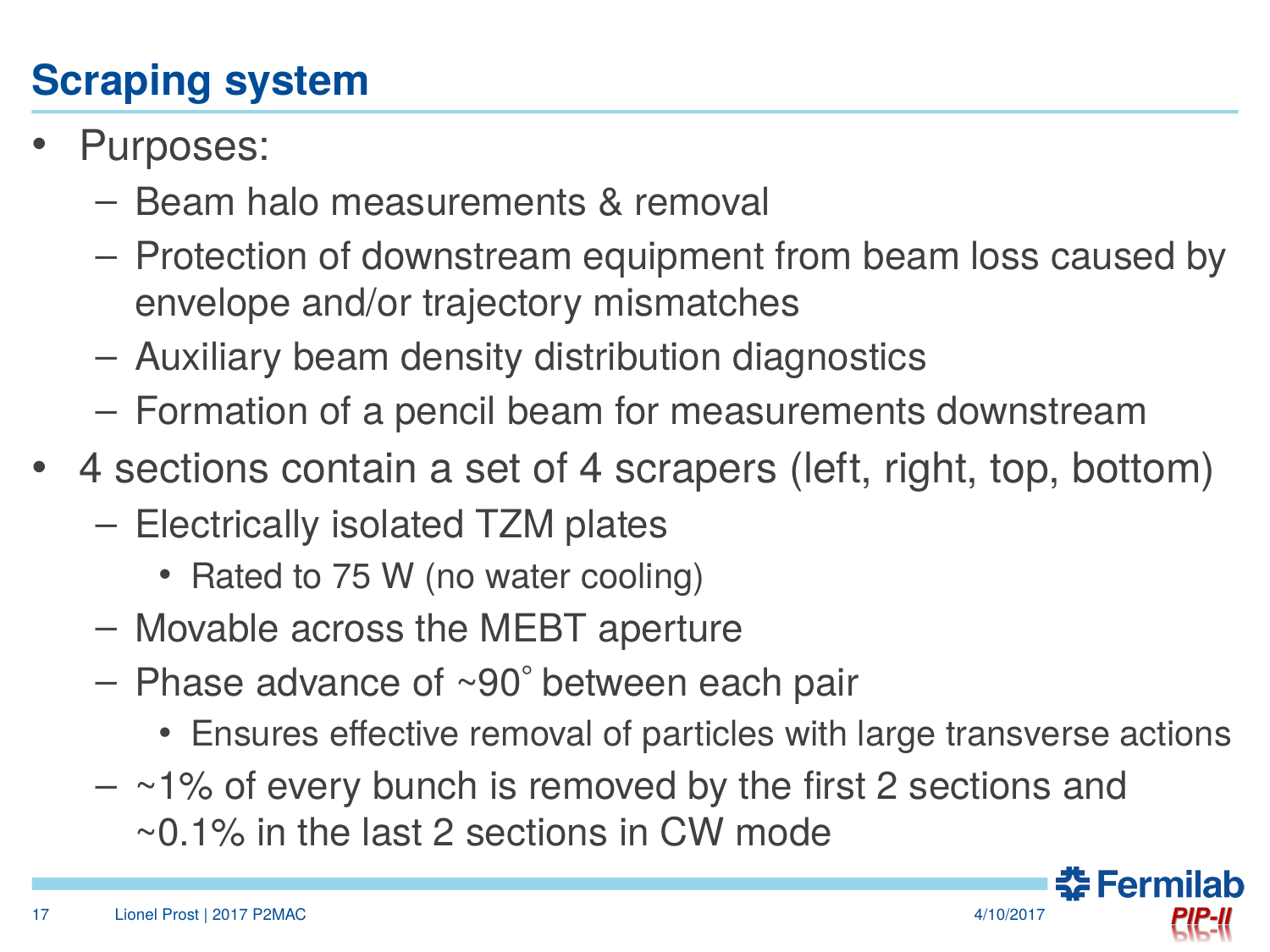

# Scraping system
Purposes:
Beam halo measurements & removal
Protection of downstream equipment from beam loss caused by envelope and/or trajectory mismatches
Auxiliary beam density distribution diagnostics
Formation of a pencil beam for measurements downstream
4 sections contain a set of 4 scrapers (left, right, top, bottom)
Electrically isolated TZM plates
Rated to 75 W (no water cooling)
Movable across the MEBT aperture
Phase advance of ~90° between each pair
Ensures effective removal of particles with large transverse actions
~1% of every bunch is removed by the first 2 sections and ~0.1% in the last 2 sections in CW mode
17
Lionel Prost | 2017 P2MAC
4/10/2017